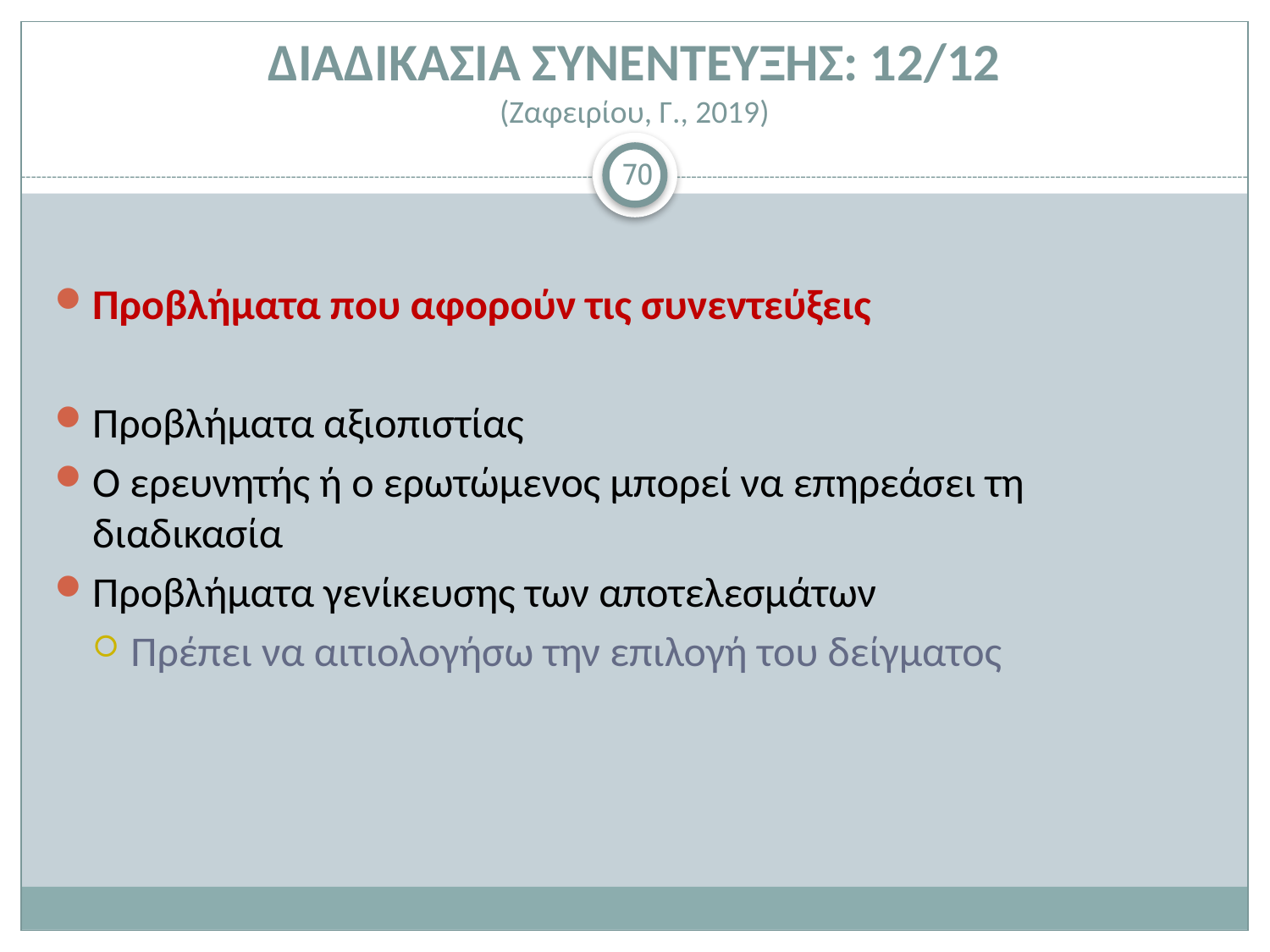

# ΔΙΑΔΙΚΑΣΙΑ ΣΥΝΕΝΤΕΥΞΗΣ: 12/12 (Ζαφειρίου, Γ., 2019)
70

Προβλήματα που αφορούν τις συνεντεύξεις

Προβλήματα αξιοπιστίας
Ο ερευνητής ή ο ερωτώμενος μπορεί να επηρεάσει τη διαδικασία
Προβλήματα γενίκευσης των αποτελεσμάτων
Πρέπει να αιτιολογήσω την επιλογή του δείγματος